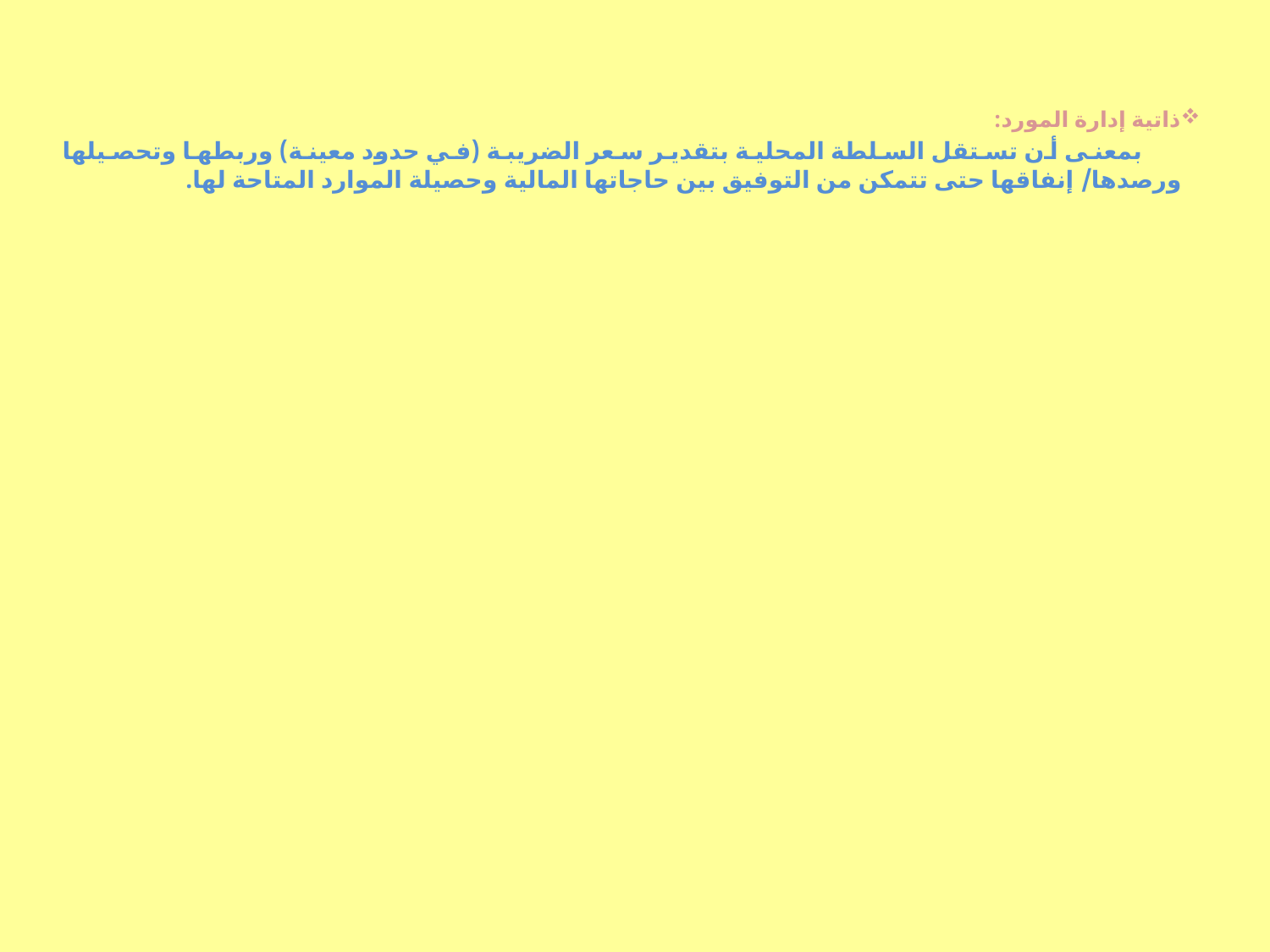

ذاتية إدارة المورد:
       بمعنى أن تستقل السلطة المحلية بتقدير سعر الضريبة (في حدود معينة) وربطها وتحصيلها ورصدها/ إنفاقها حتى تتمكن من التوفيق بين حاجاتها المالية وحصيلة الموارد المتاحة لها.